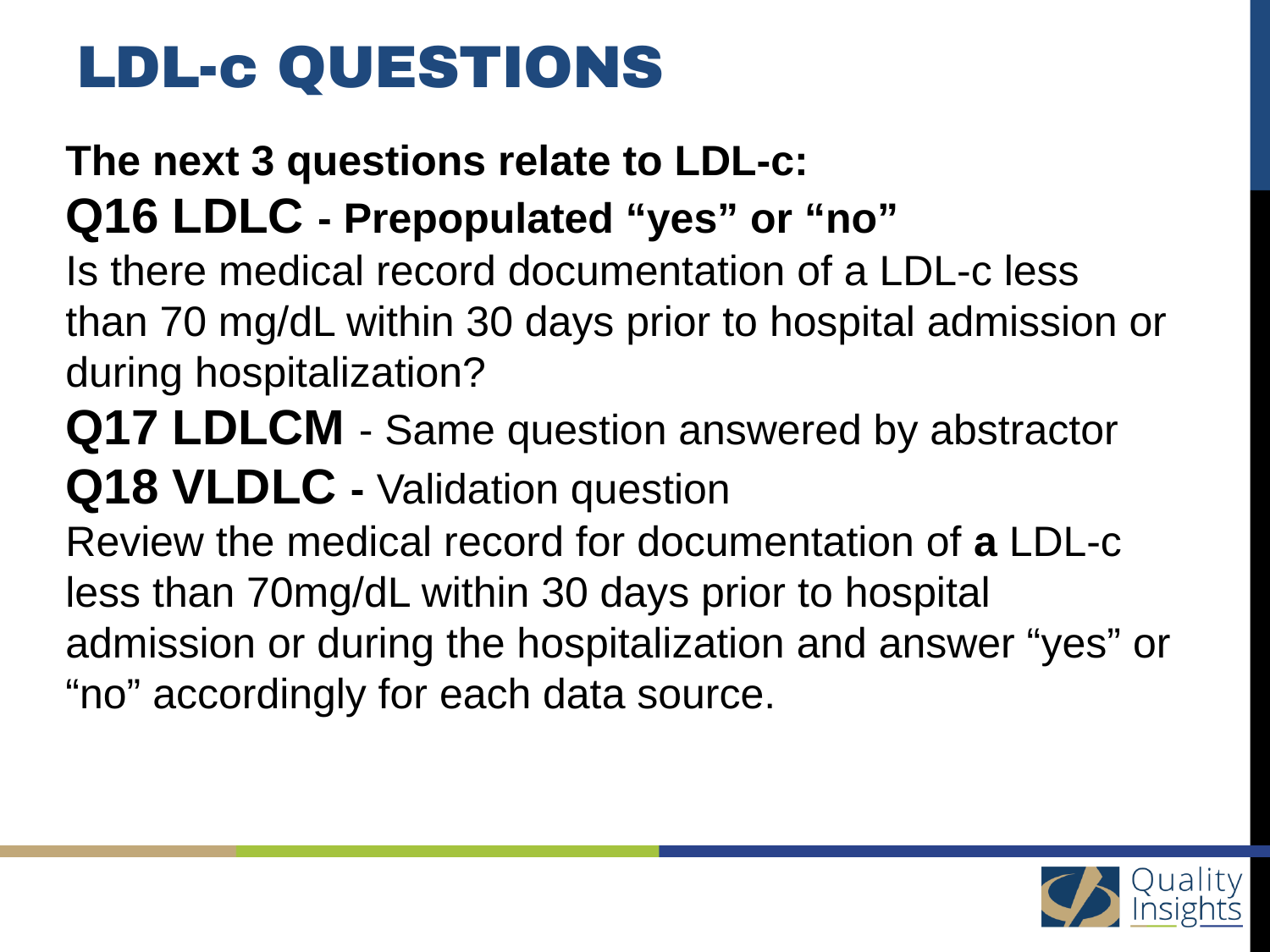

# Ldl-c Questions
The next 3 questions relate to LDL-c:
Q16 LDLC - Prepopulated “yes” or “no”
Is there medical record documentation of a LDL-c less than 70 mg/dL within 30 days prior to hospital admission or during hospitalization?
Q17 LDLCM - Same question answered by abstractor
Q18 VLDLC - Validation question
Review the medical record for documentation of a LDL-c less than 70mg/dL within 30 days prior to hospital admission or during the hospitalization and answer “yes” or “no” accordingly for each data source.